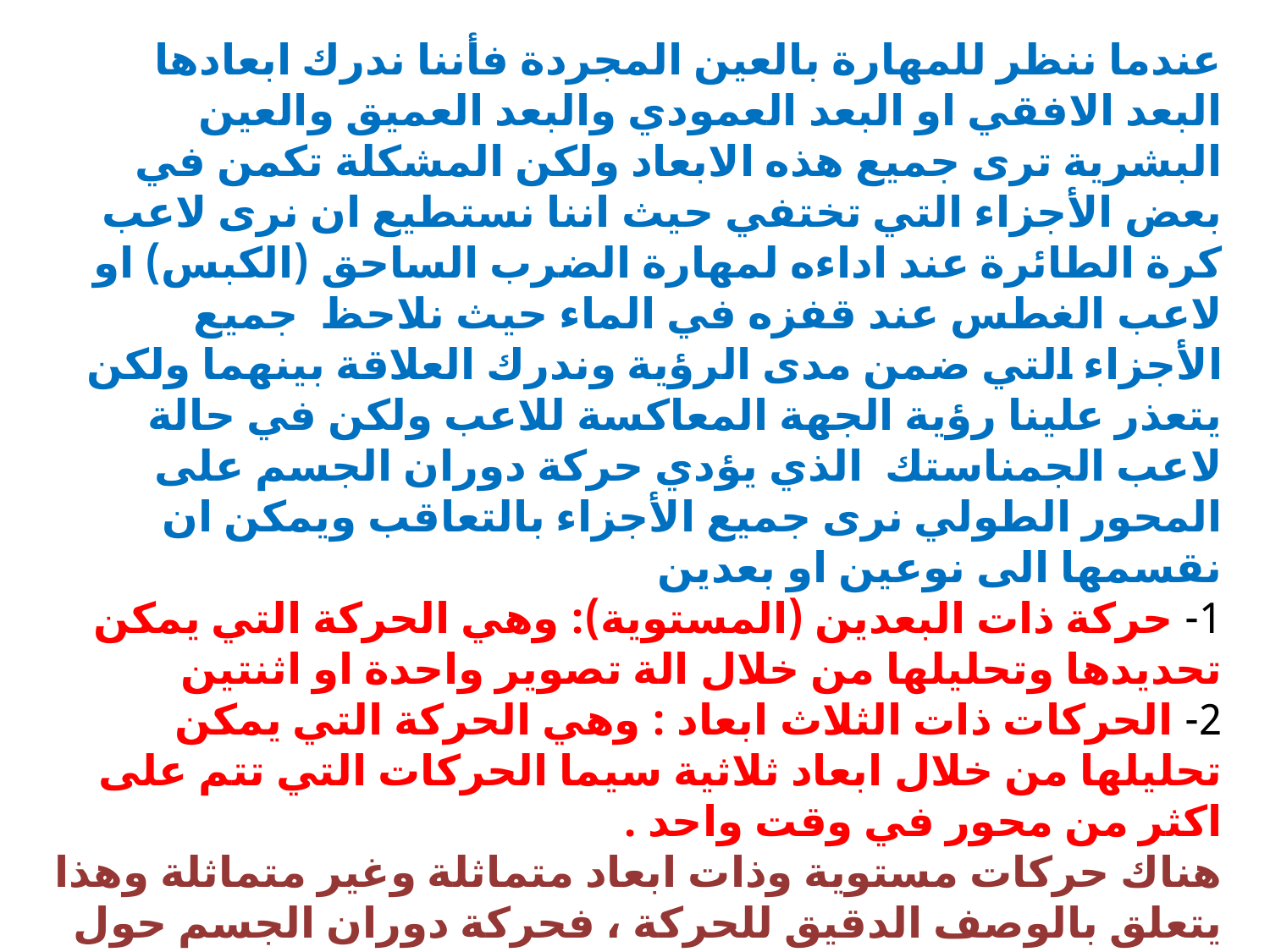

عندما ننظر للمهارة بالعين المجردة فأننا ندرك ابعادها   البعد الافقي او البعد العمودي والبعد العميق والعين البشرية ترى جميع هذه الابعاد ولكن المشكلة تكمن في بعض الأجزاء التي تختفي حيث اننا نستطيع ان نرى لاعب كرة الطائرة عند اداءه لمهارة الضرب الساحق (الكبس) او لاعب الغطس عند قفزه في الماء حيث نلاحظ  جميع الأجزاء التي ضمن مدى الرؤية وندرك العلاقة بينهما ولكن يتعذر علينا رؤية الجهة المعاكسة للاعب ولكن في حالة لاعب الجمناستك  الذي يؤدي حركة دوران الجسم على المحور الطولي نرى جميع الأجزاء بالتعاقب ويمكن ان نقسمها الى نوعين او بعدين
1- حركة ذات البعدين (المستوية): وهي الحركة التي يمكن تحديدها وتحليلها من خلال الة تصوير واحدة او اثنتين
2- الحركات ذات الثلاث ابعاد : وهي الحركة التي يمكن تحليلها من خلال ابعاد ثلاثية سيما الحركات التي تتم على اكثر من محور في وقت واحد .
هناك حركات مستوية وذات ابعاد متماثلة وغير متماثلة وهذا يتعلق بالوصف الدقيق للحركة ، فحركة دوران الجسم حول نفسه مثل الجمناستك متماثلة  في حين حركة الواثب العريض غير متماثلة عندما يترك لوحة الارتقاء وتكون قدم للامام والأخرى الى الخلف والذراع للأسفل والأخرى الى الأعلى